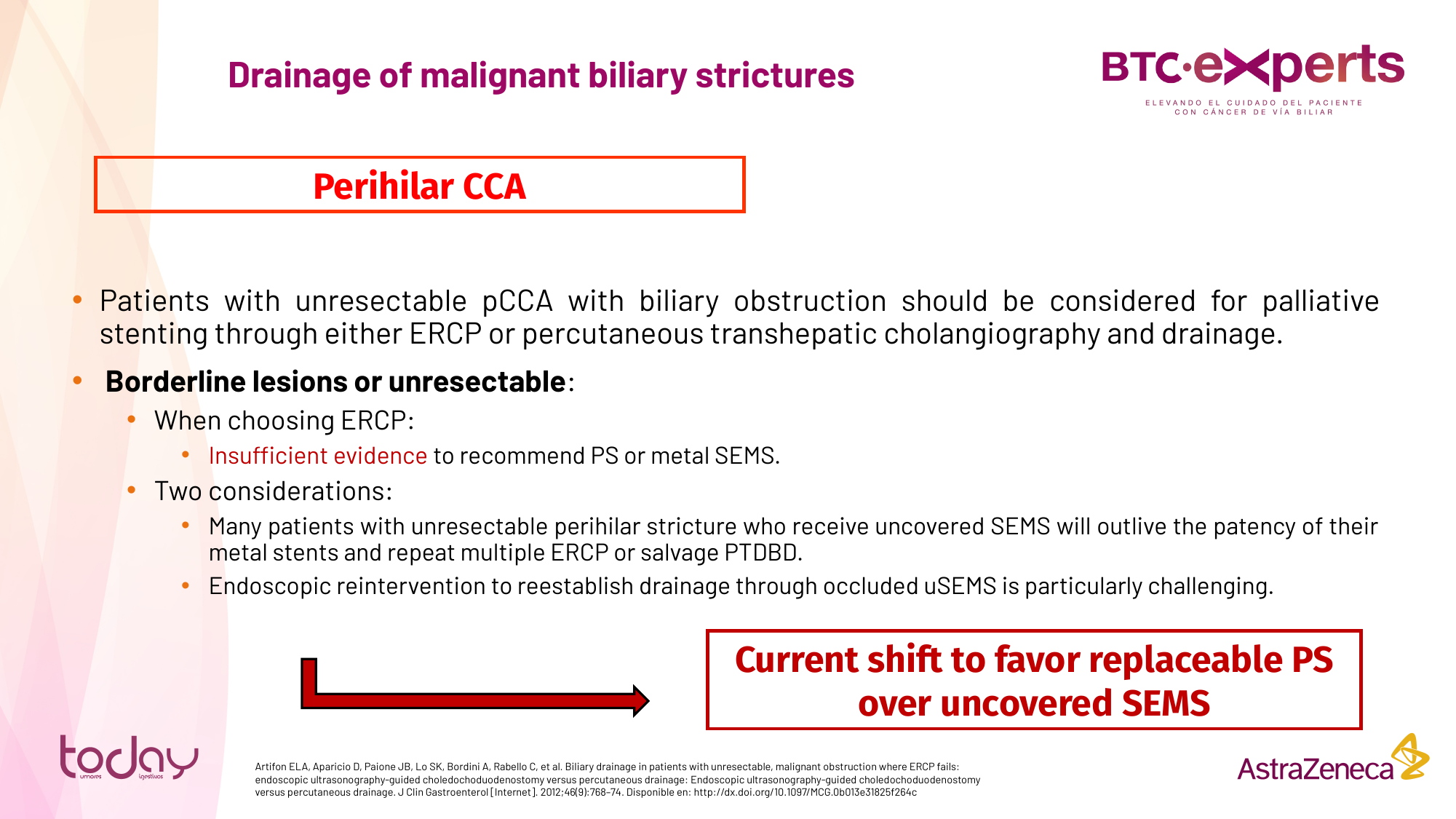

# Drainage of malignant biliary strictures
Perihilar CCA

Patients with unresectable pCCA with biliary obstruction should be considered for palliative stenting through either ERCP or percutaneous transhepatic cholangiography and drainage.
 Borderline lesions or unresectable:
When choosing ERCP:
Insufficient evidence to recommend PS or metal SEMS.
Two considerations:
Many patients with unresectable perihilar stricture who receive uncovered SEMS will outlive the patency of their metal stents and repeat multiple ERCP or salvage PTDBD.
Endoscopic reintervention to reestablish drainage through occluded uSEMS is particularly challenging.

Current shift to favor replaceable PS over uncovered SEMS
Artifon ELA, Aparicio D, Paione JB, Lo SK, Bordini A, Rabello C, et al. Biliary drainage in patients with unresectable, malignant obstruction where ERCP fails: endoscopic ultrasonography-guided choledochoduodenostomy versus percutaneous drainage: Endoscopic ultrasonography-guided choledochoduodenostomy versus percutaneous drainage. J Clin Gastroenterol [Internet]. 2012;46(9):768–74. Disponible en: http://dx.doi.org/10.1097/MCG.0b013e31825f264c